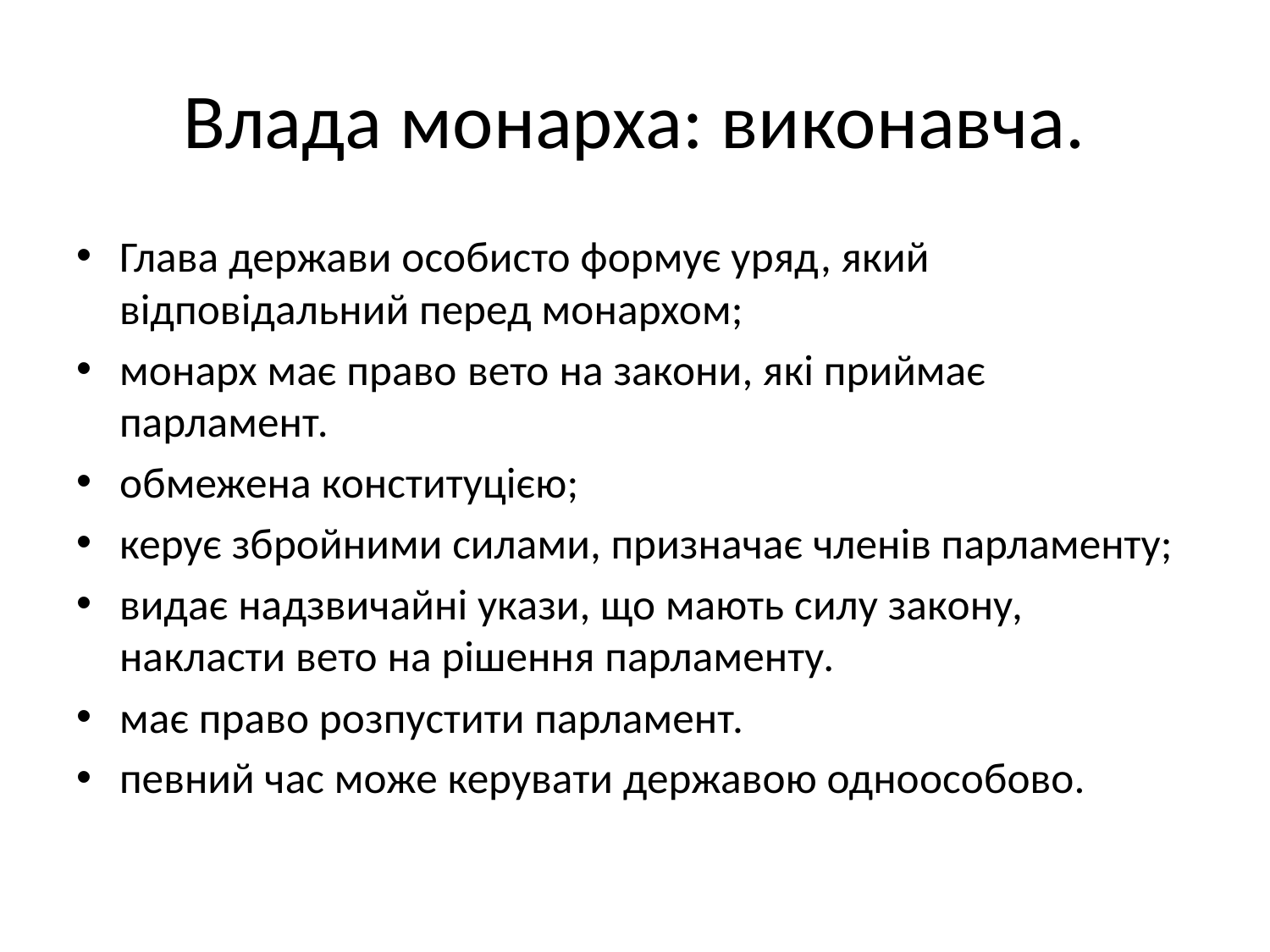

# Влада монарха: виконавча.
Глава держави особисто формує уряд, який відповідальний перед монархом;
монарх має право вето на закони, які приймає парламент.
обмежена конституцією;
керує збройними силами, призначає членів парламенту;
видає надзвичайні укази, що мають силу закону, накласти вето на рішення парламенту.
має право розпустити парламент.
певний час може керувати державою одноособово.